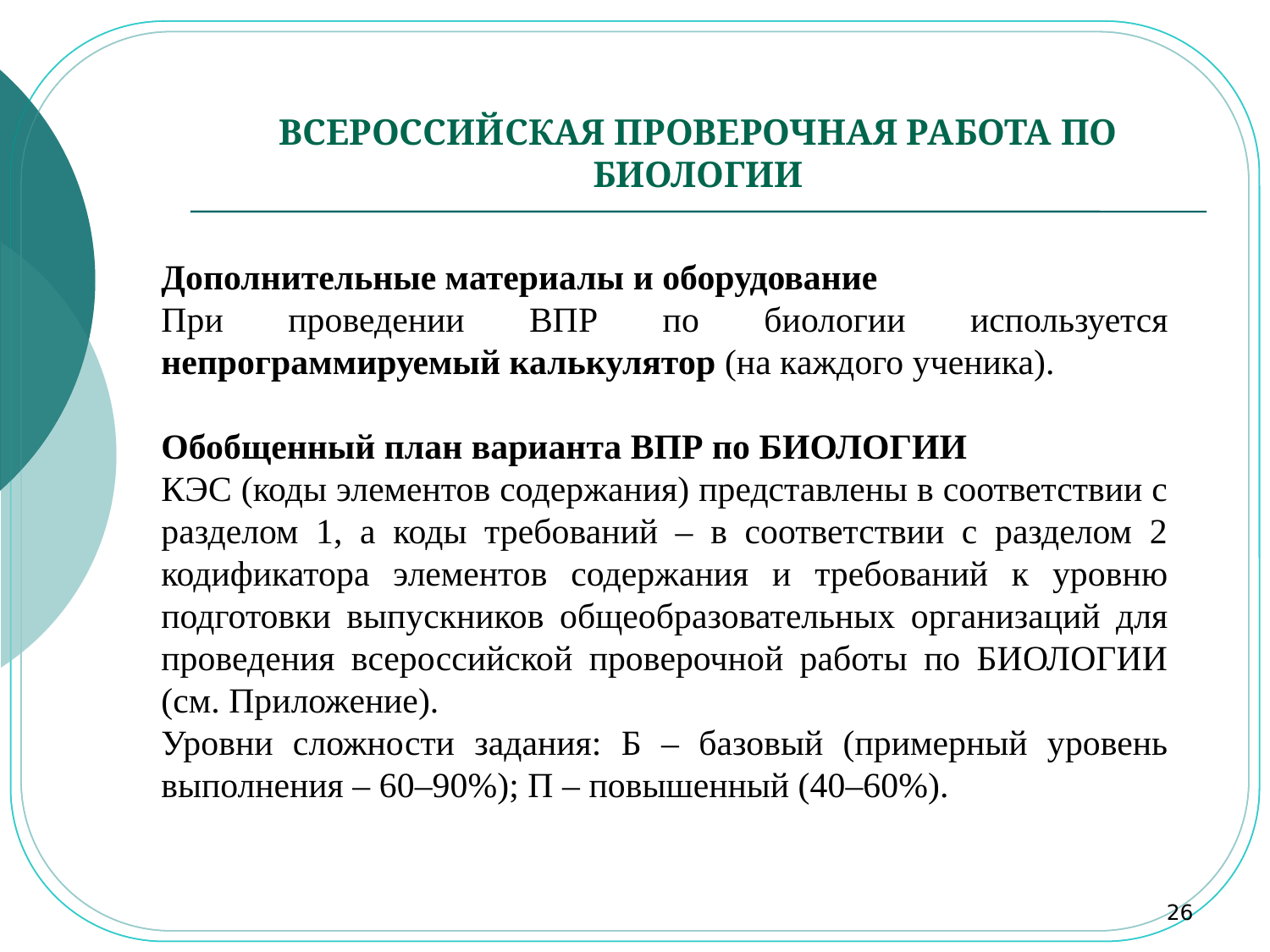

# ВСЕРОССИЙСКАЯ ПРОВЕРОЧНАЯ РАБОТА ПО БИОЛОГИИ
Дополнительные материалы и оборудование
При проведении ВПР по биологии используется непрограммируемый калькулятор (на каждого ученика).

Обобщенный план варианта ВПР по БИОЛОГИИ
КЭС (коды элементов содержания) представлены в соответствии с разделом 1, а коды требований – в соответствии с разделом 2 кодификатора элементов содержания и требований к уровню подготовки выпускников общеобразовательных организаций для проведения всероссийской проверочной работы по БИОЛОГИИ (см. Приложение).
Уровни сложности задания: Б – базовый (примерный уровень выполнения – 60–90%); П – повышенный (40–60%).
26